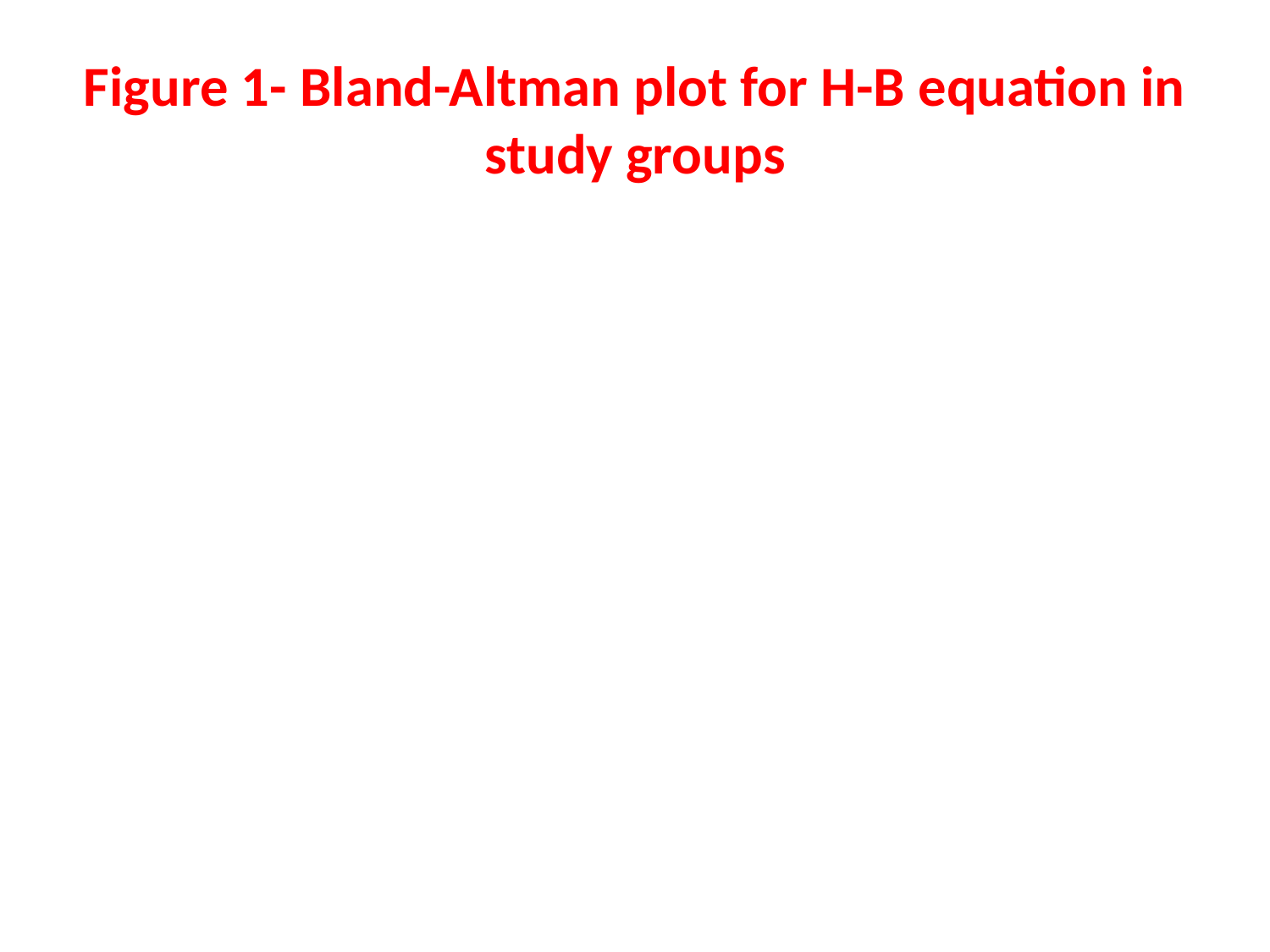

# Figure 1- Bland-Altman plot for H-B equation in study groups